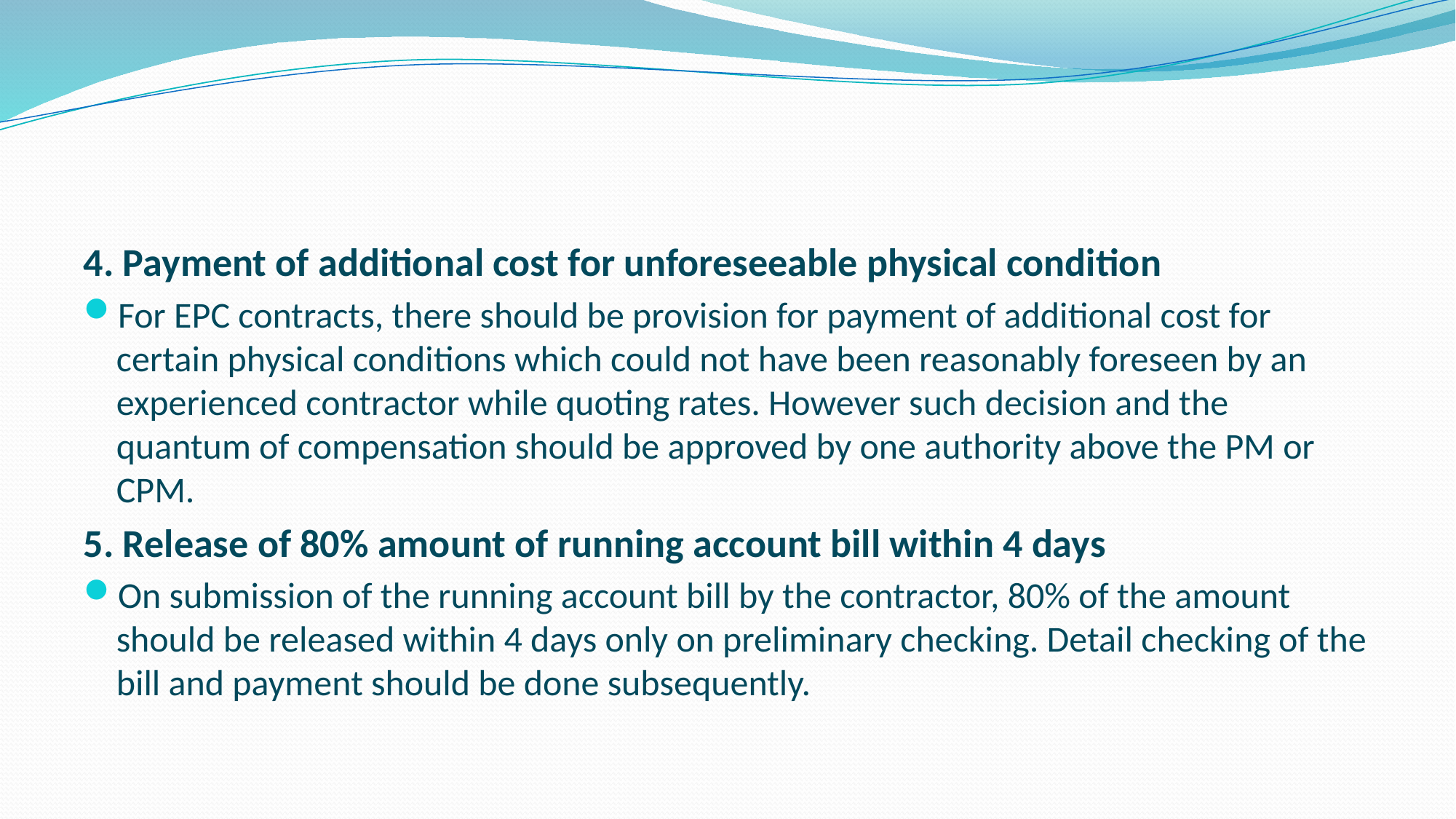

#
4. Payment of additional cost for unforeseeable physical condition
For EPC contracts, there should be provision for payment of additional cost for certain physical conditions which could not have been reasonably foreseen by an experienced contractor while quoting rates. However such decision and the quantum of compensation should be approved by one authority above the PM or CPM.
5. Release of 80% amount of running account bill within 4 days
On submission of the running account bill by the contractor, 80% of the amount should be released within 4 days only on preliminary checking. Detail checking of the bill and payment should be done subsequently.